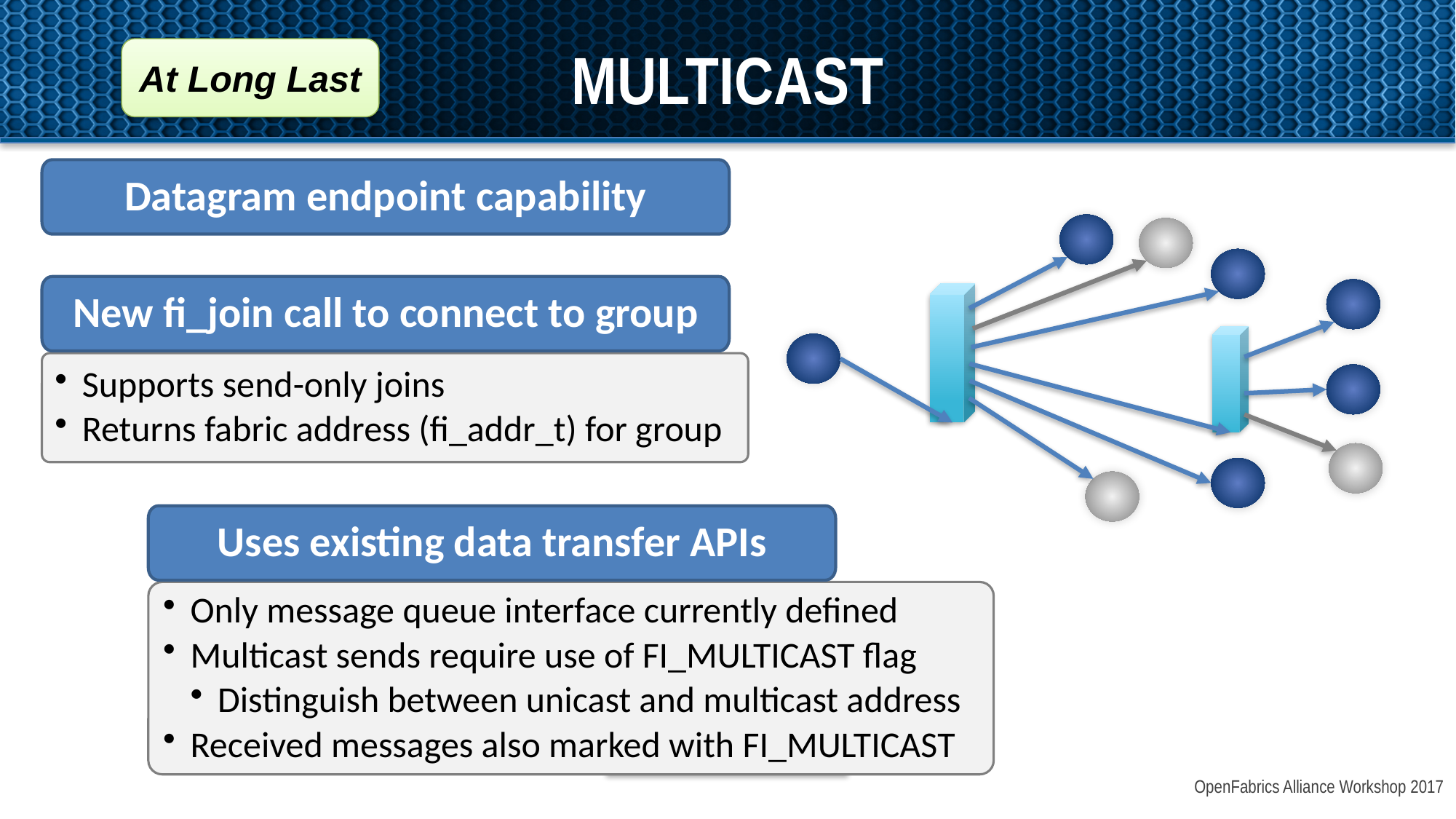

At Long Last
# Multicast
Datagram endpoint capability

New fi_join call to connect to group
Supports send-only joins
Returns fabric address (fi_addr_t) for group
Uses existing data transfer APIs
Only message queue interface currently defined
Multicast sends require use of FI_MULTICAST flag
Distinguish between unicast and multicast address
Received messages also marked with FI_MULTICAST